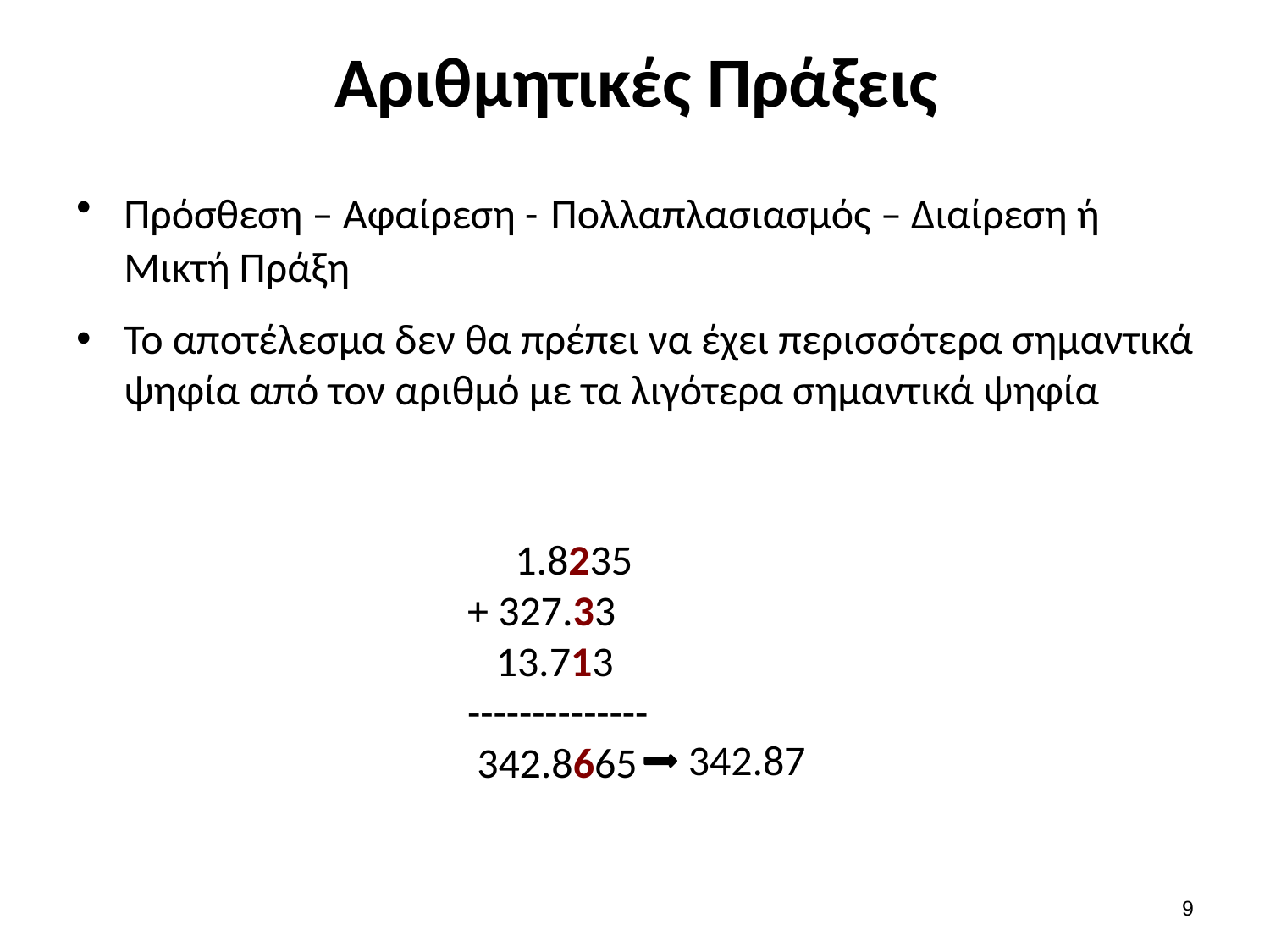

# Αριθμητικές Πράξεις
Πρόσθεση – Αφαίρεση - Πολλαπλασιασμός – Διαίρεση ή Μικτή Πράξη
Το αποτέλεσμα δεν θα πρέπει να έχει περισσότερα σημαντικά ψηφία από τον αριθμό με τα λιγότερα σημαντικά ψηφία

     1.8235
+ 327.33
   13.713
--------------
 342.8665
342.87

9